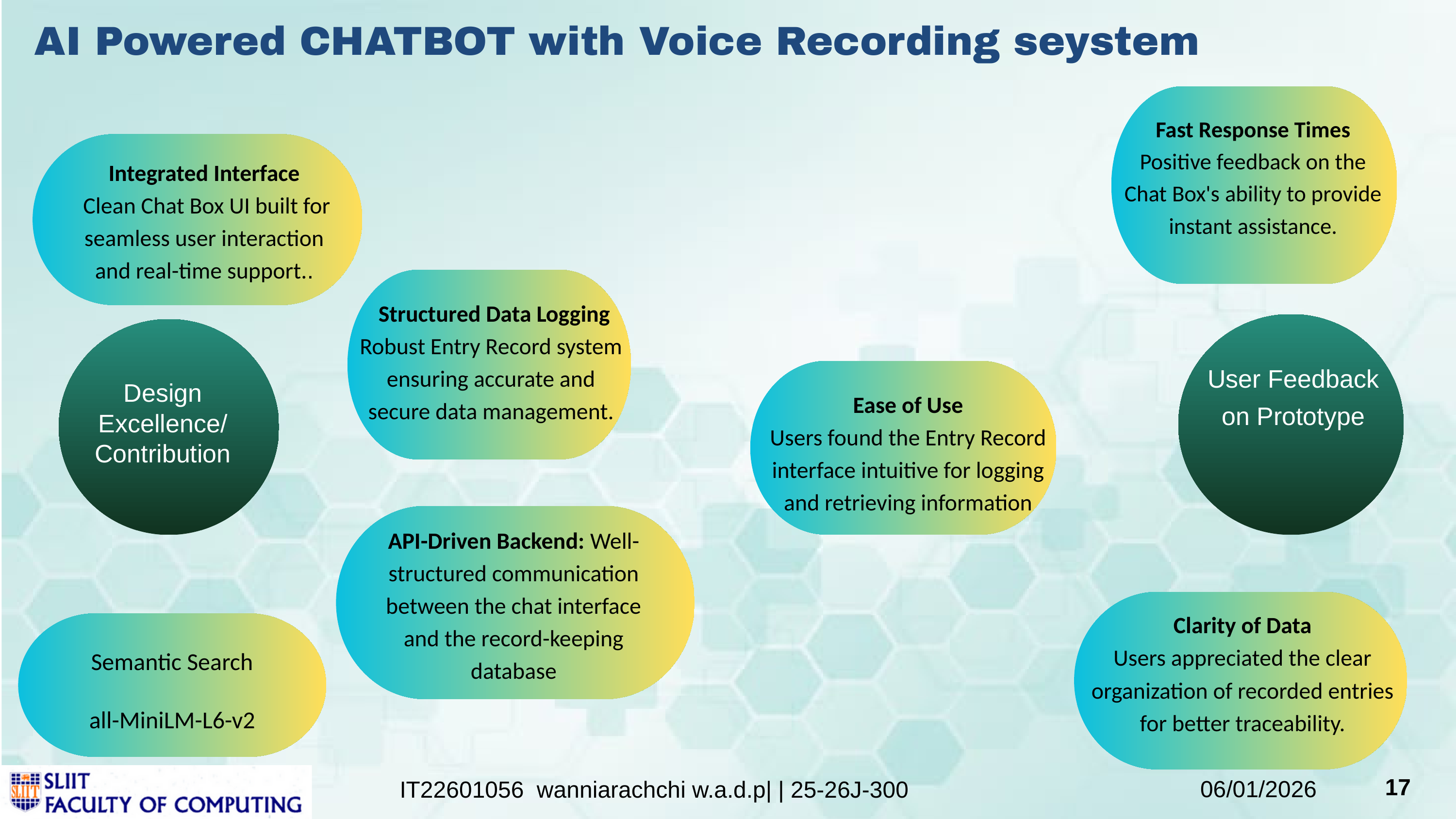

AI Powered CHATBOT with Voice Recording seystem

Fast Response Times Positive feedback on the Chat Box's ability to provide instant assistance.
Integrated Interface
 Clean Chat Box UI built for seamless user interaction and real-time support..

 Structured Data Logging
Robust Entry Record system ensuring accurate and secure data management.

User Feedback on Prototype
Design Excellence/ Contribution
Ease of Use
Users found the Entry Record interface intuitive for logging and retrieving information

API-Driven Backend: Well-structured communication between the chat interface and the record-keeping database

Semantic Search

all-MiniLM-L6-v2
Clarity of Data
Users appreciated the clear organization of recorded entries for better traceability.

17
06/01/2026
IT22601056  wanniarachchi w.a.d.p| | 25-26J-300